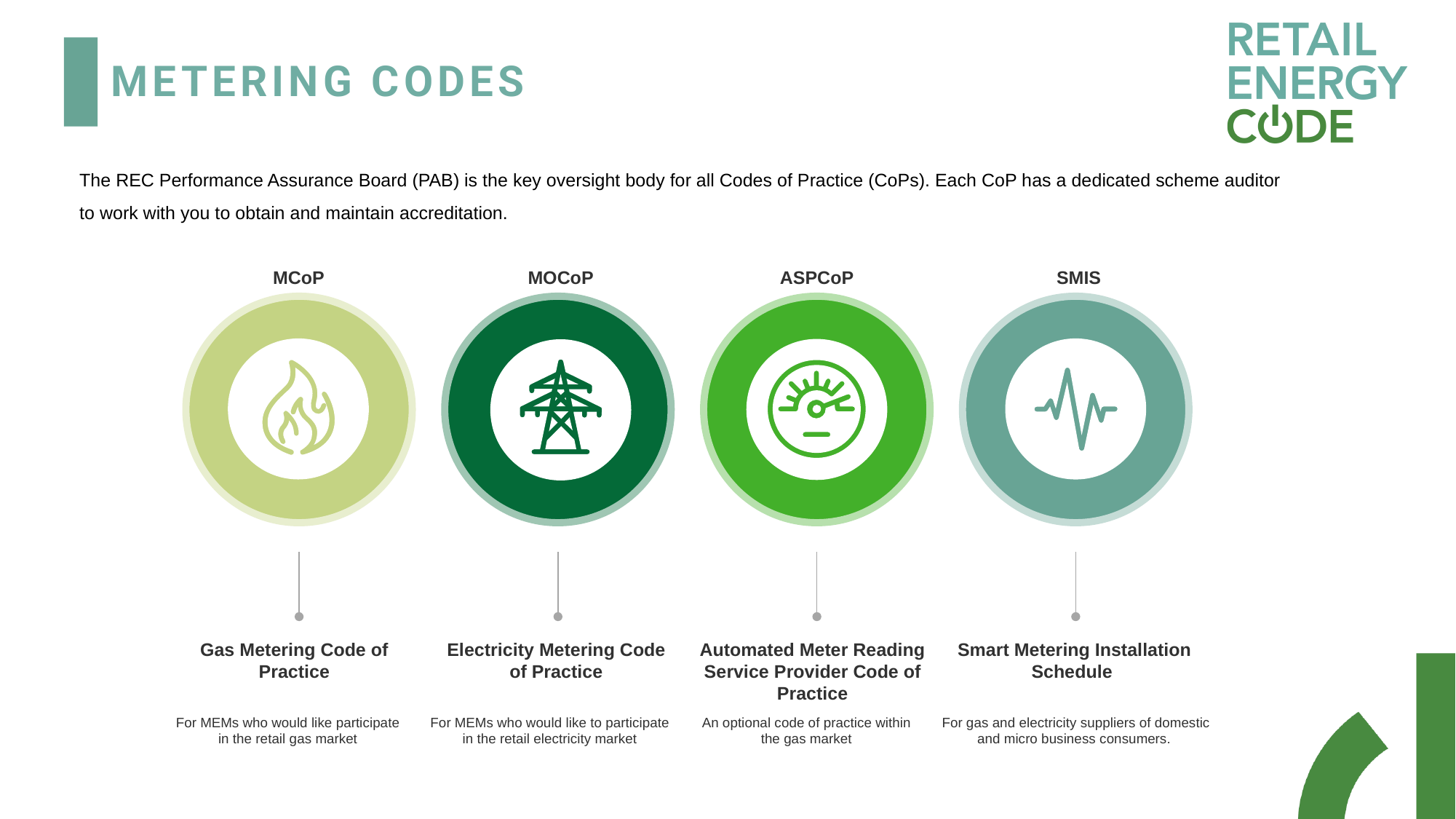

# Metering codes
The REC Performance Assurance Board (PAB) is the key oversight body for all Codes of Practice (CoPs). Each CoP has a dedicated scheme auditor to work with you to obtain and maintain accreditation.
MCoP
MOCoP
ASPCoP
SMIS

Gas Metering Code of Practice
Electricity Metering Code of Practice
Automated Meter Reading Service Provider Code of Practice
Smart Metering Installation Schedule
For MEMs who would like participate in the retail gas market
For MEMs who would like to participate in the retail electricity market
An optional code of practice within the gas market
For gas and electricity suppliers of domestic and micro business consumers.